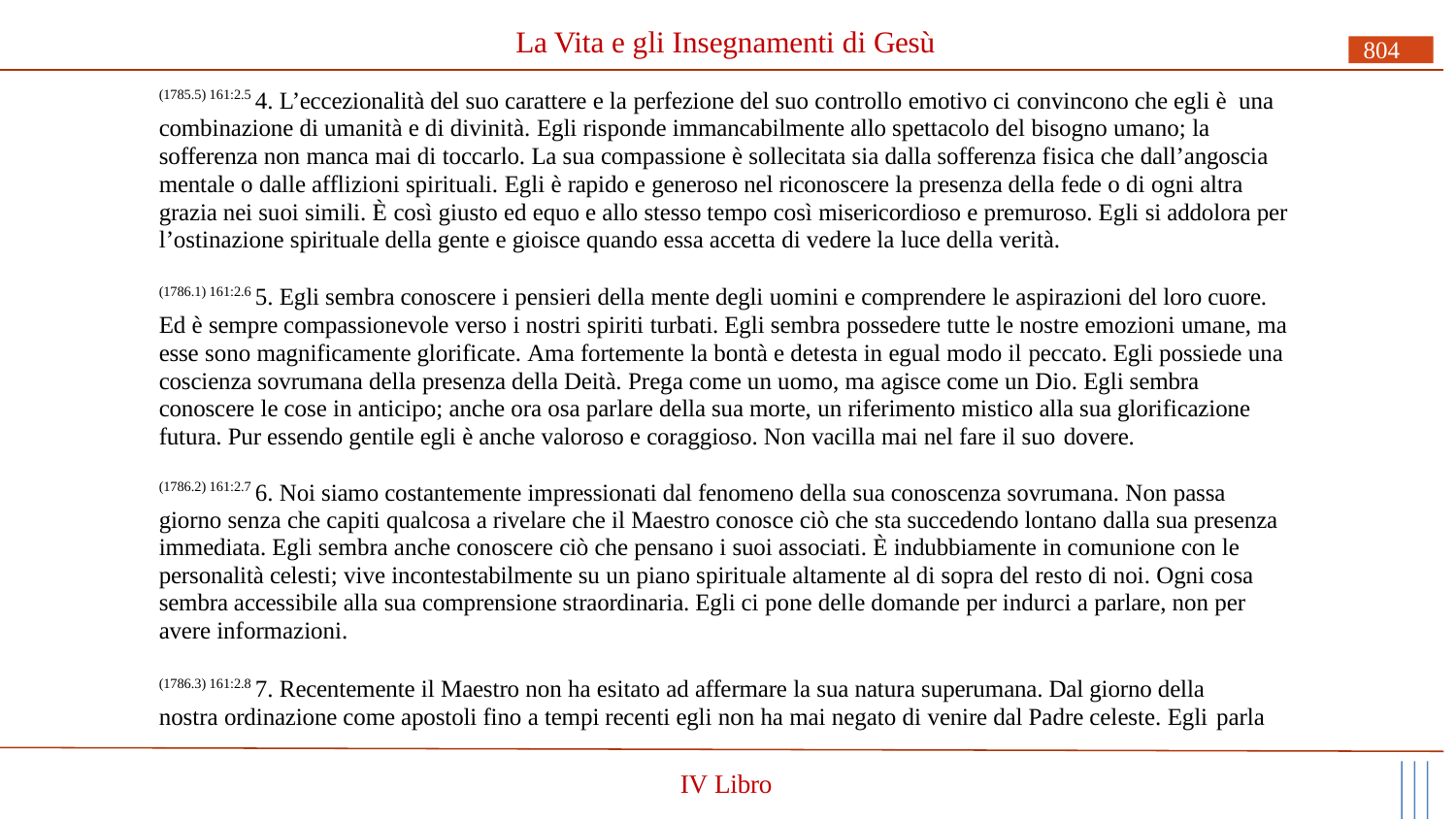

# La Vita e gli Insegnamenti di Gesù
804

(1785.5) 161:2.5 4. L’eccezionalità del suo carattere e la perfezione del suo controllo emotivo ci convincono che egli è  una combinazione di umanità e di divinità. Egli risponde immancabilmente allo spettacolo del bisogno umano; la  sofferenza non manca mai di toccarlo. La sua compassione è sollecitata sia dalla sofferenza fisica che dall’angoscia  mentale o dalle afflizioni spirituali. Egli è rapido e generoso nel riconoscere la presenza della fede o di ogni altra  grazia nei suoi simili. È così giusto ed equo e allo stesso tempo così misericordioso e premuroso. Egli si addolora per  l’ostinazione spirituale della gente e gioisce quando essa accetta di vedere la luce della verità.

(1786.1) 161:2.6 5. Egli sembra conoscere i pensieri della mente degli uomini e comprendere le aspirazioni del loro cuore.  Ed è sempre compassionevole verso i nostri spiriti turbati. Egli sembra possedere tutte le nostre emozioni umane, ma  esse sono magnificamente glorificate. Ama fortemente la bontà e detesta in egual modo il peccato. Egli possiede una  coscienza sovrumana della presenza della Deità. Prega come un uomo, ma agisce come un Dio. Egli sembra  conoscere le cose in anticipo; anche ora osa parlare della sua morte, un riferimento mistico alla sua glorificazione  futura. Pur essendo gentile egli è anche valoroso e coraggioso. Non vacilla mai nel fare il suo dovere.

(1786.2) 161:2.7 6. Noi siamo costantemente impressionati dal fenomeno della sua conoscenza sovrumana. Non passa  giorno senza che capiti qualcosa a rivelare che il Maestro conosce ciò che sta succedendo lontano dalla sua presenza  immediata. Egli sembra anche conoscere ciò che pensano i suoi associati. È indubbiamente in comunione con le  personalità celesti; vive incontestabilmente su un piano spirituale altamente al di sopra del resto di noi. Ogni cosa  sembra accessibile alla sua comprensione straordinaria. Egli ci pone delle domande per indurci a parlare, non per  avere informazioni.

(1786.3) 161:2.8 7. Recentemente il Maestro non ha esitato ad affermare la sua natura superumana. Dal giorno della  nostra ordinazione come apostoli fino a tempi recenti egli non ha mai negato di venire dal Padre celeste. Egli parla

IV Libro